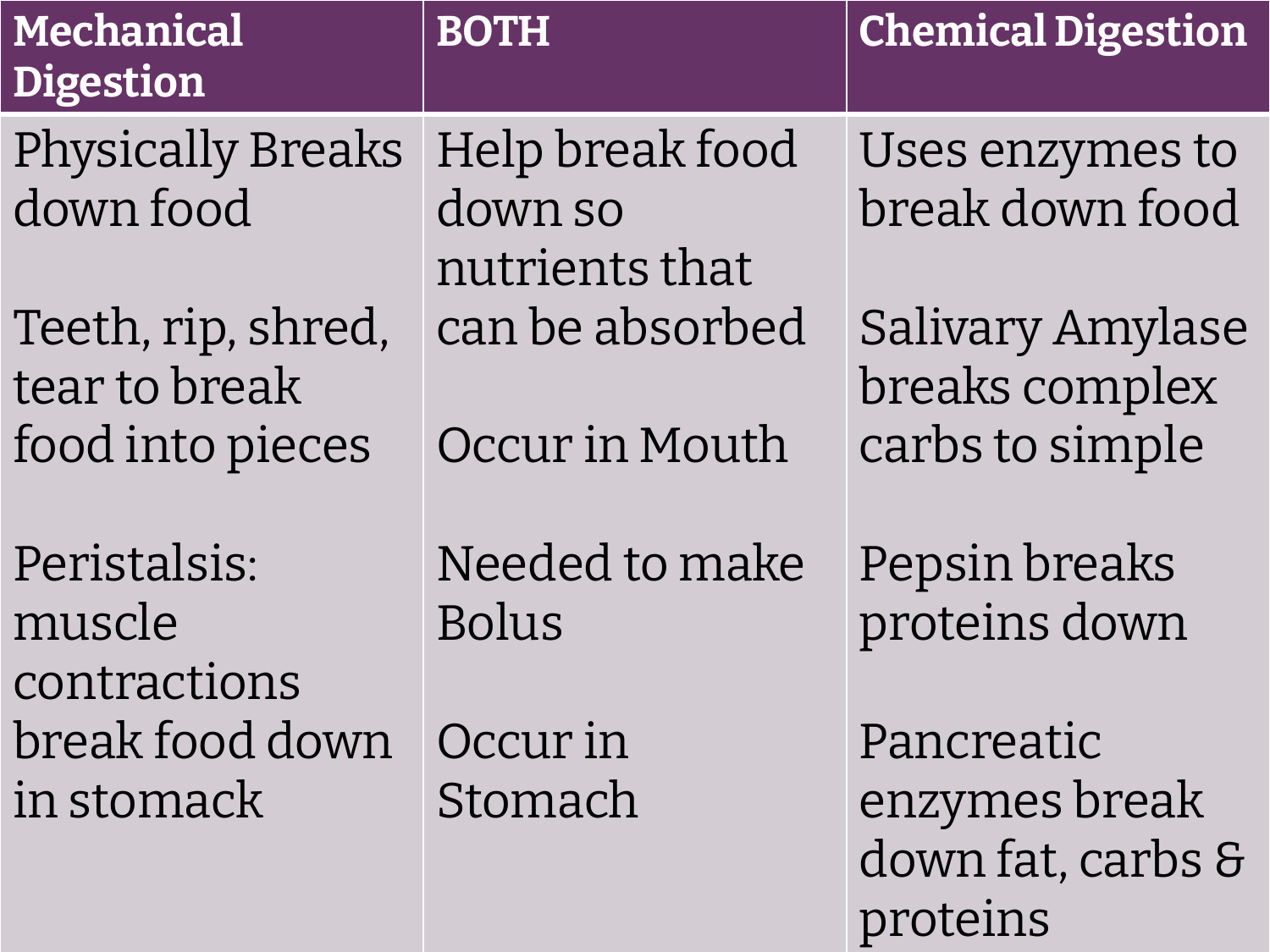

| Mechanical Digestion | BOTH | Chemical Digestion |
| --- | --- | --- |
| Physically Breaks down food Teeth, rip, shred, tear to break food into pieces Peristalsis: muscle contractions break food down in stomack | Help break food down so nutrients that can be absorbed Occur in Mouth Needed to make Bolus Occur in Stomach | Uses enzymes to break down food Salivary Amylase breaks complex carbs to simple Pepsin breaks proteins down Pancreatic enzymes break down fat, carbs & proteins Most occurs in Duodenum |
#